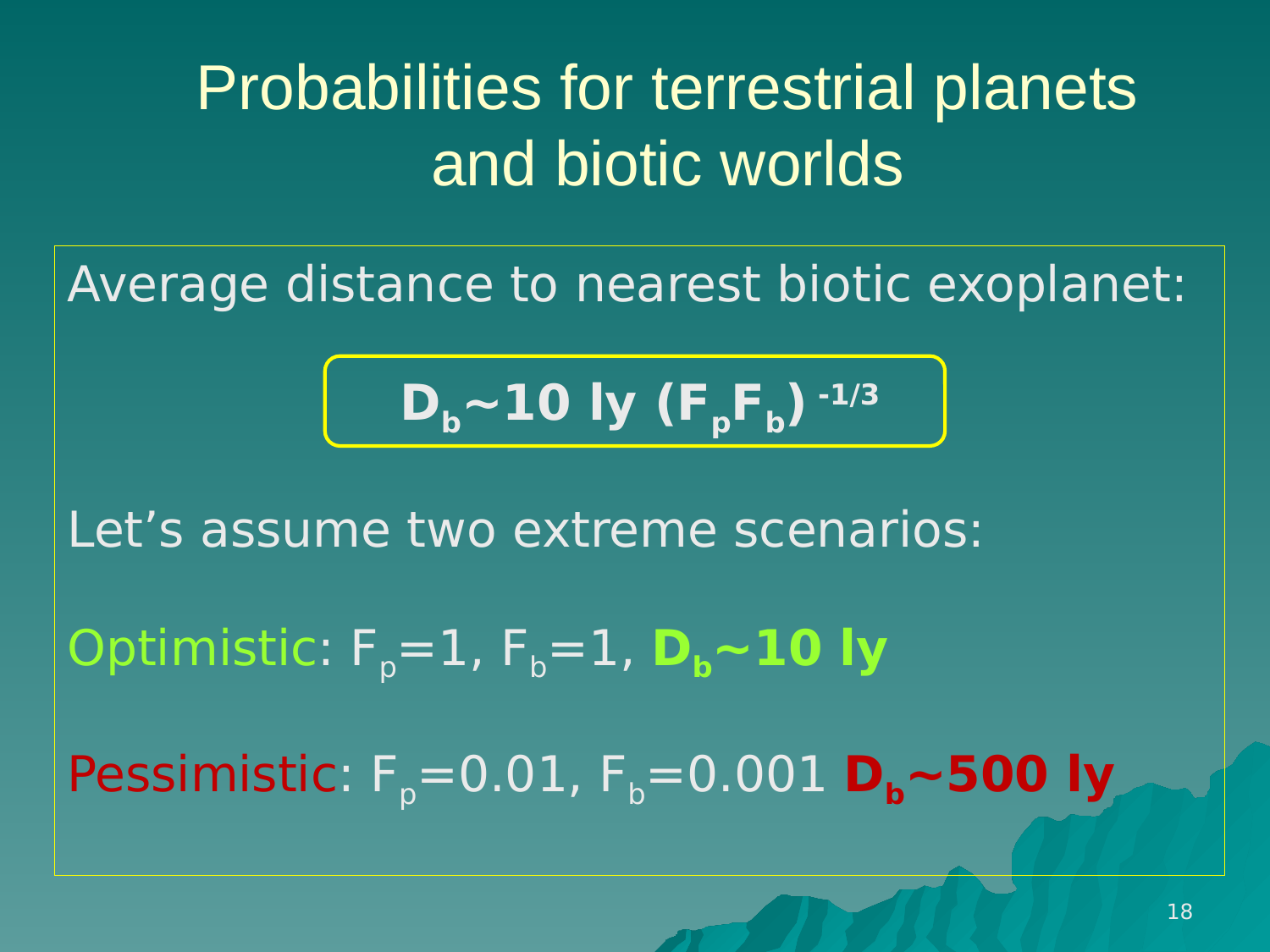

# Probabilities for terrestrial planets and biotic worlds
Average distance to nearest biotic exoplanet:

Db~10 ly (FpFb) -1/3

Let’s assume two extreme scenarios:

Optimistic: Fp=1, Fb=1, Db~10 ly

Pessimistic: Fp=0.01, Fb=0.001 Db~500 ly

18